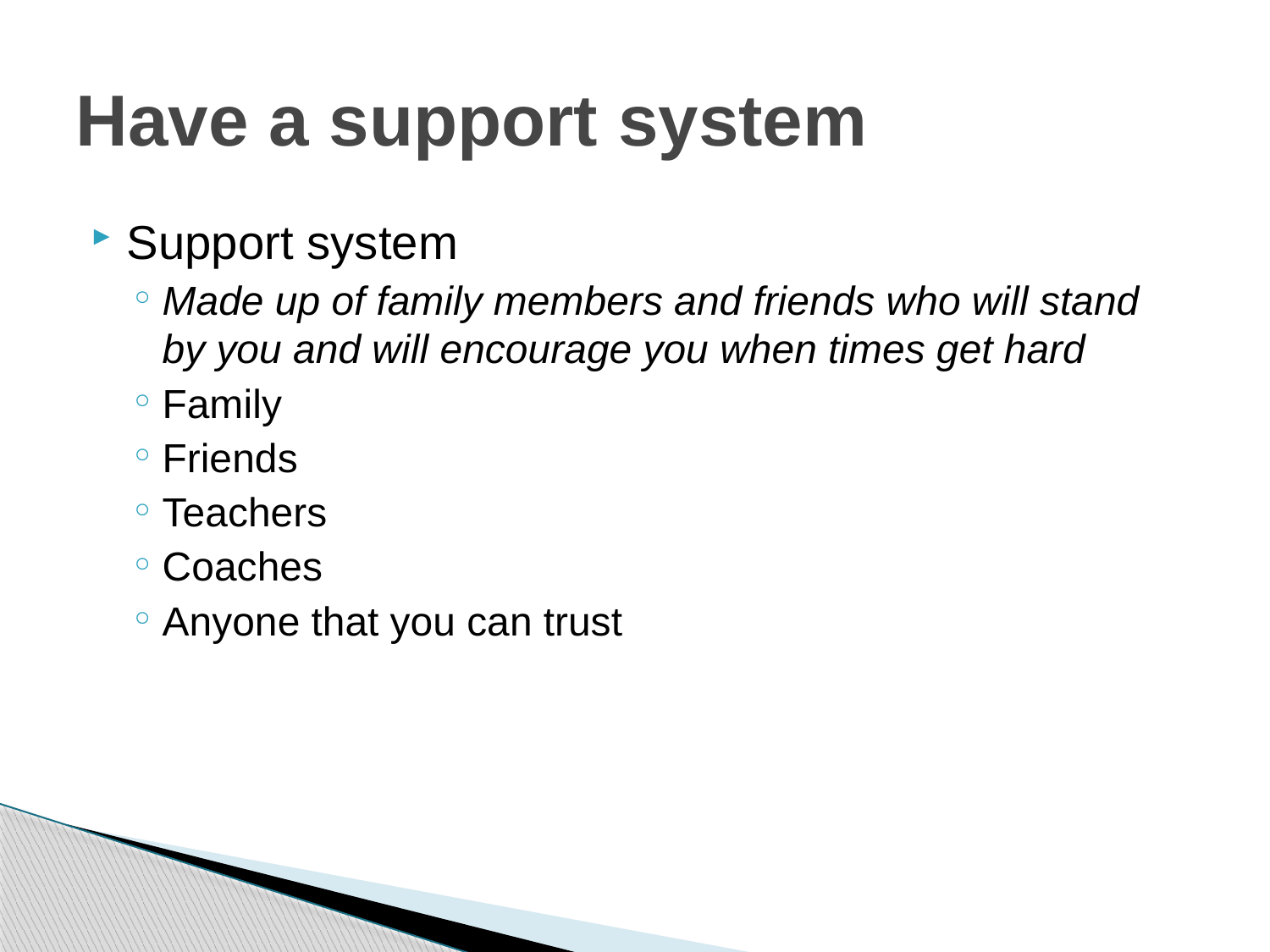

# Have a support system
Support system
Made up of family members and friends who will stand by you and will encourage you when times get hard
Family
Friends
Teachers
Coaches
Anyone that you can trust